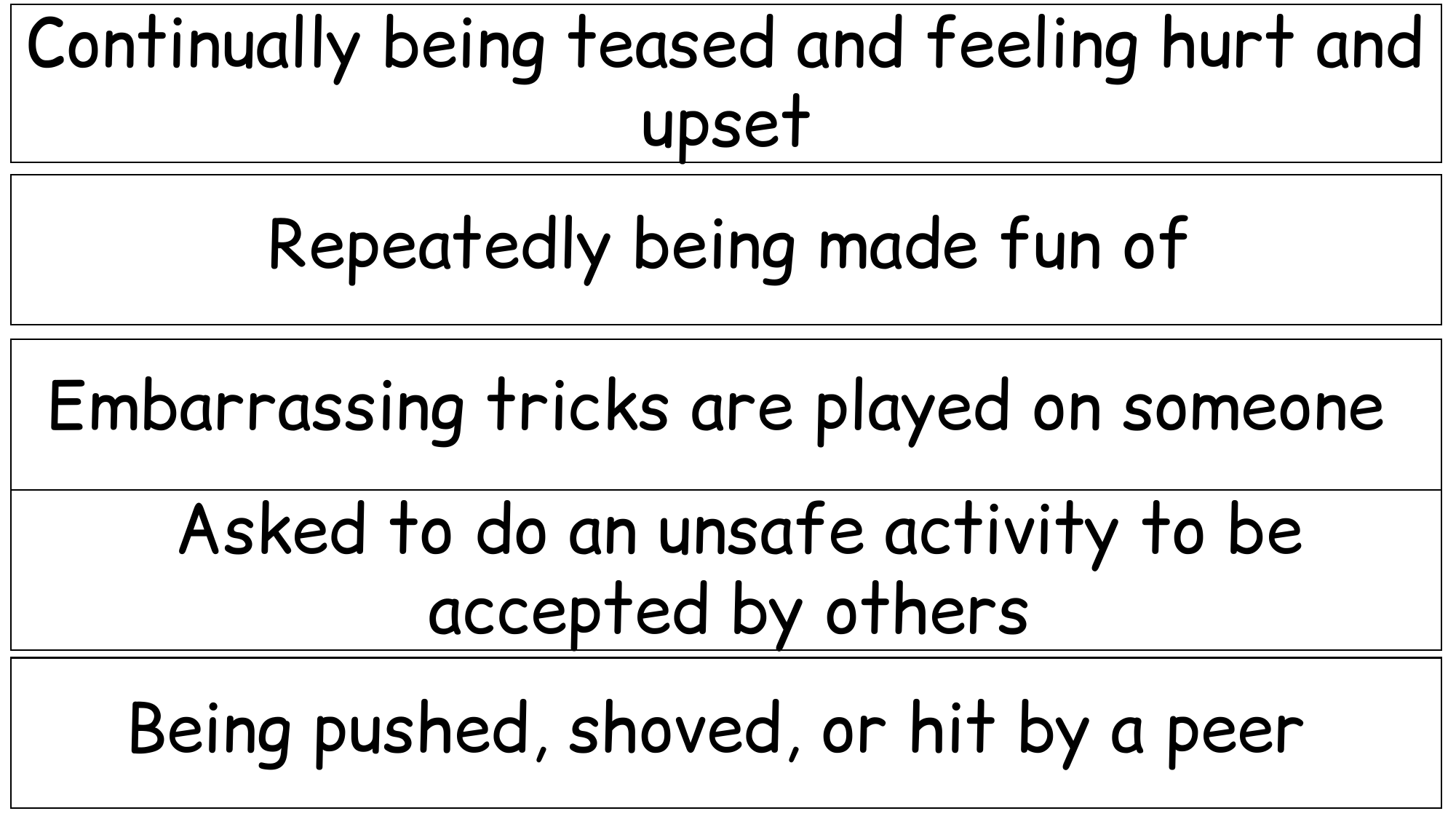

Continually being teased and feeling hurt and upset

Repeatedly being made fun of

Embarrassing tricks are played on someone
Asked to do an unsafe activity to be accepted by others

Being pushed, shoved, or hit by a peer